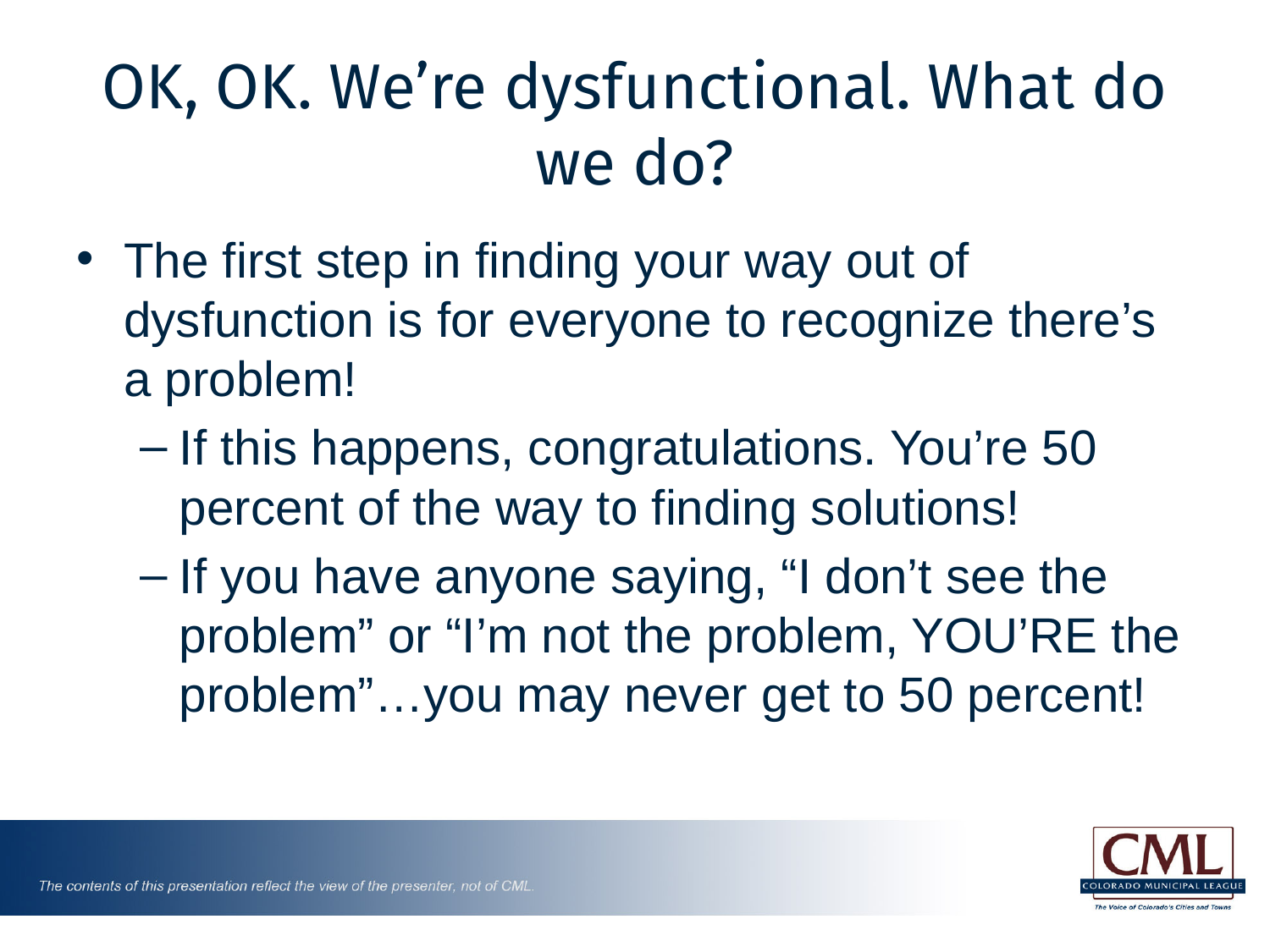

# OK, OK. We’re dysfunctional. What do we do?
The first step in finding your way out of dysfunction is for everyone to recognize there’s a problem!
If this happens, congratulations. You’re 50 percent of the way to finding solutions!
If you have anyone saying, “I don’t see the problem” or “I’m not the problem, YOU’RE the problem”…you may never get to 50 percent!